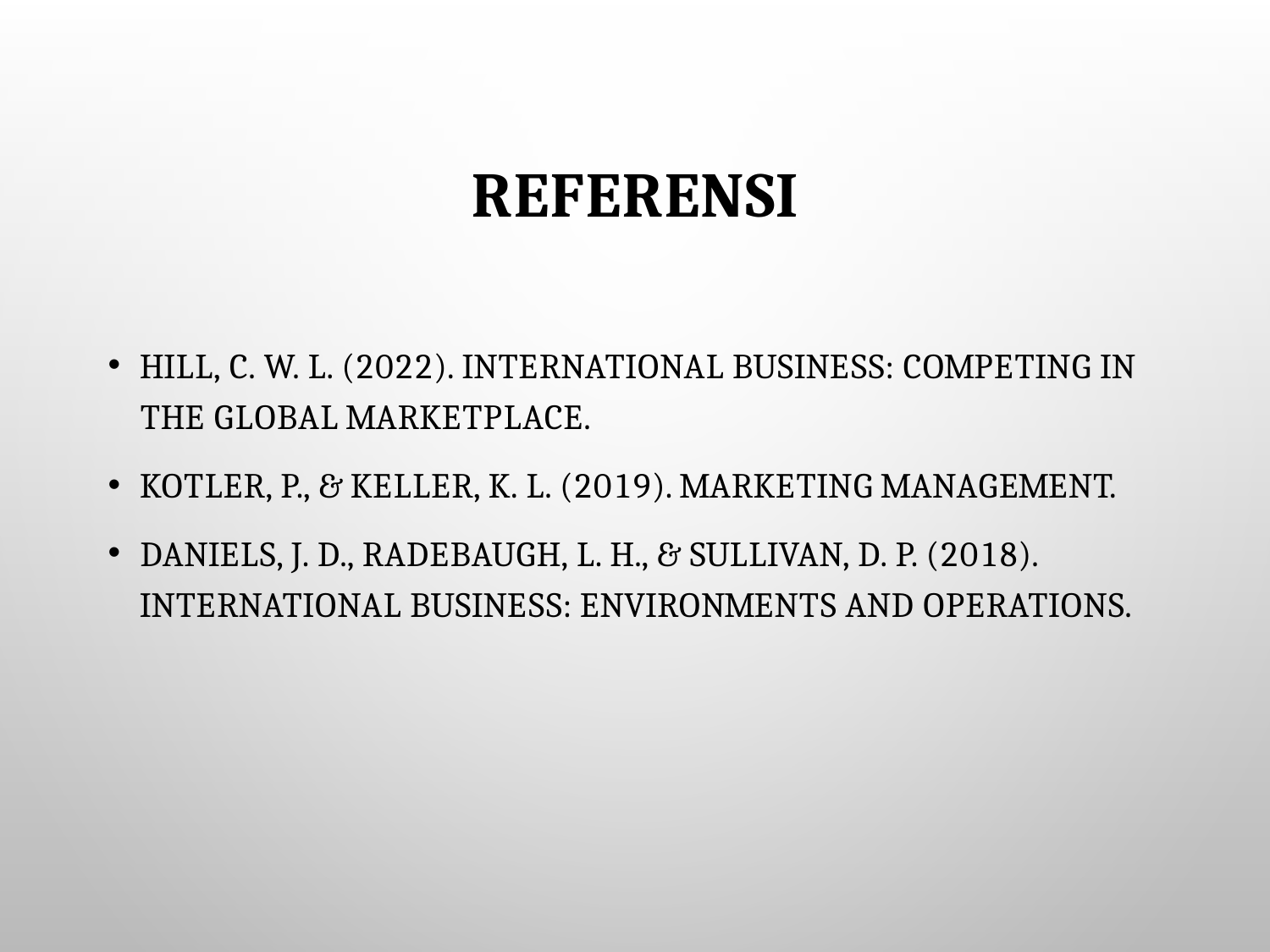

# Referensi
Hill, C. W. L. (2022). International Business: Competing in the Global Marketplace.
Kotler, P., & Keller, K. L. (2019). Marketing Management.
Daniels, J. D., Radebaugh, L. H., & Sullivan, D. P. (2018). International Business: Environments and Operations.